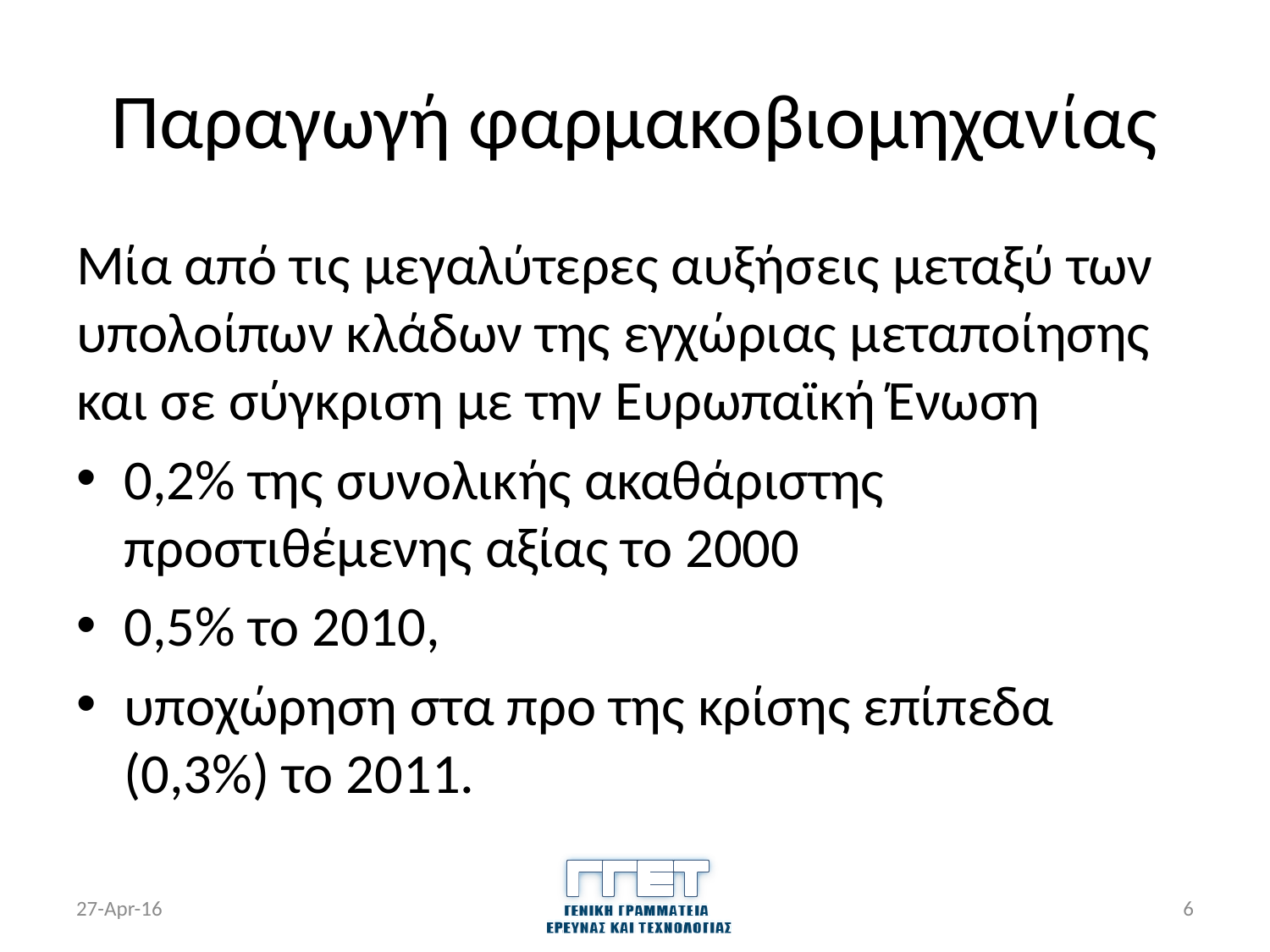

# Παραγωγή φαρμακοβιομηχανίας
Μία από τις μεγαλύτερες αυξήσεις μεταξύ των υπολοίπων κλάδων της εγχώριας μεταποίησης και σε σύγκριση με την Ευρωπαϊκή Ένωση
0,2% της συνολικής ακαθάριστης προστιθέμενης αξίας το 2000
0,5% το 2010,
υποχώρηση στα προ της κρίσης επίπεδα (0,3%) το 2011.
27-Apr-16
6